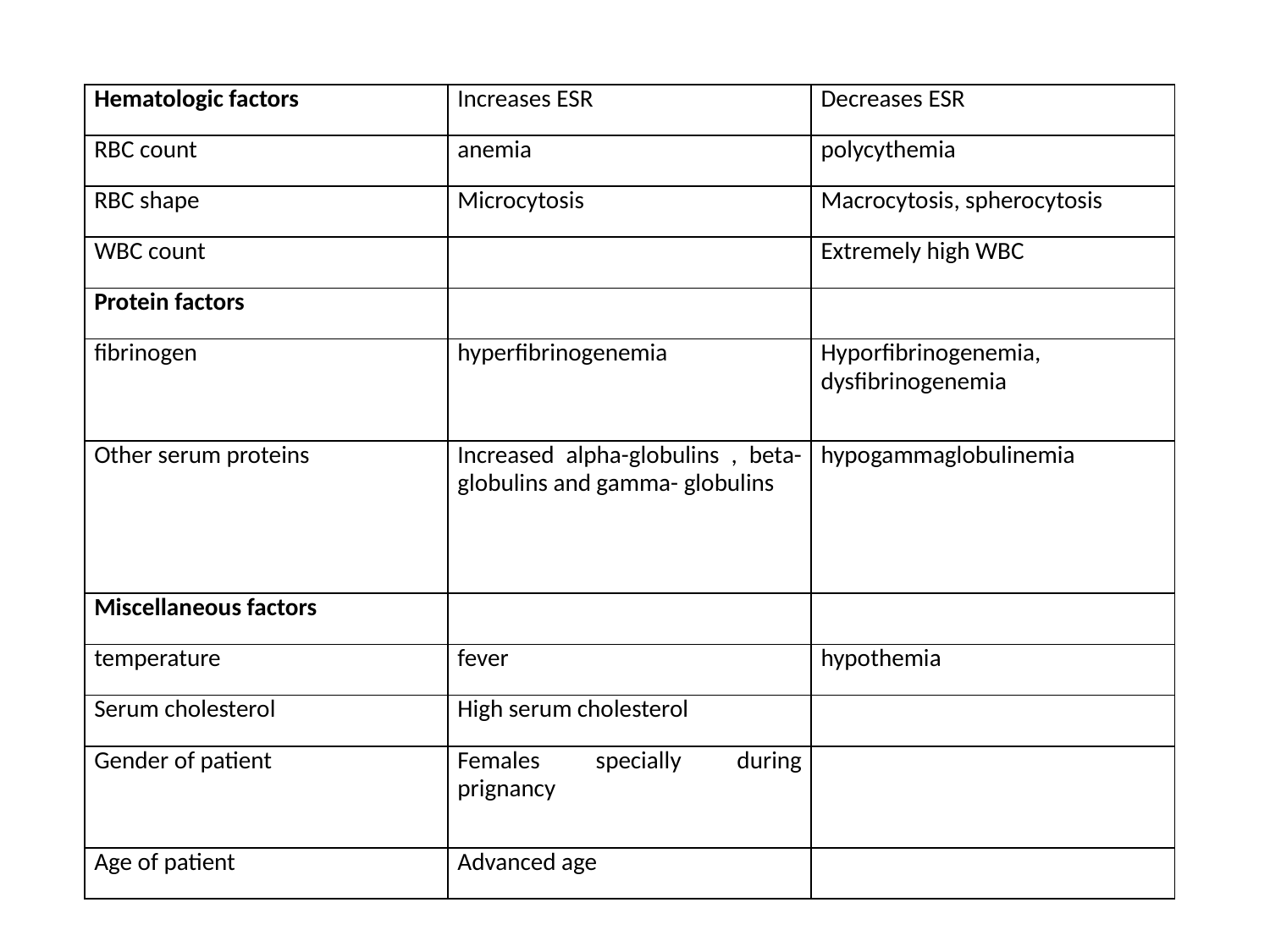

| Hematologic factors | Increases ESR | Decreases ESR |
| --- | --- | --- |
| RBC count | anemia | polycythemia |
| RBC shape | Microcytosis | Macrocytosis, spherocytosis |
| WBC count |  | Extremely high WBC |
| Protein factors |  |  |
| fibrinogen | hyperfibrinogenemia | Hyporfibrinogenemia, dysfibrinogenemia |
| Other serum proteins | Increased alpha-globulins , beta-globulins and gamma- globulins | hypogammaglobulinemia |
| Miscellaneous factors |  |  |
| temperature | fever | hypothemia |
| Serum cholesterol | High serum cholesterol |  |
| Gender of patient | Females specially during prignancy |  |
| Age of patient | Advanced age |  |